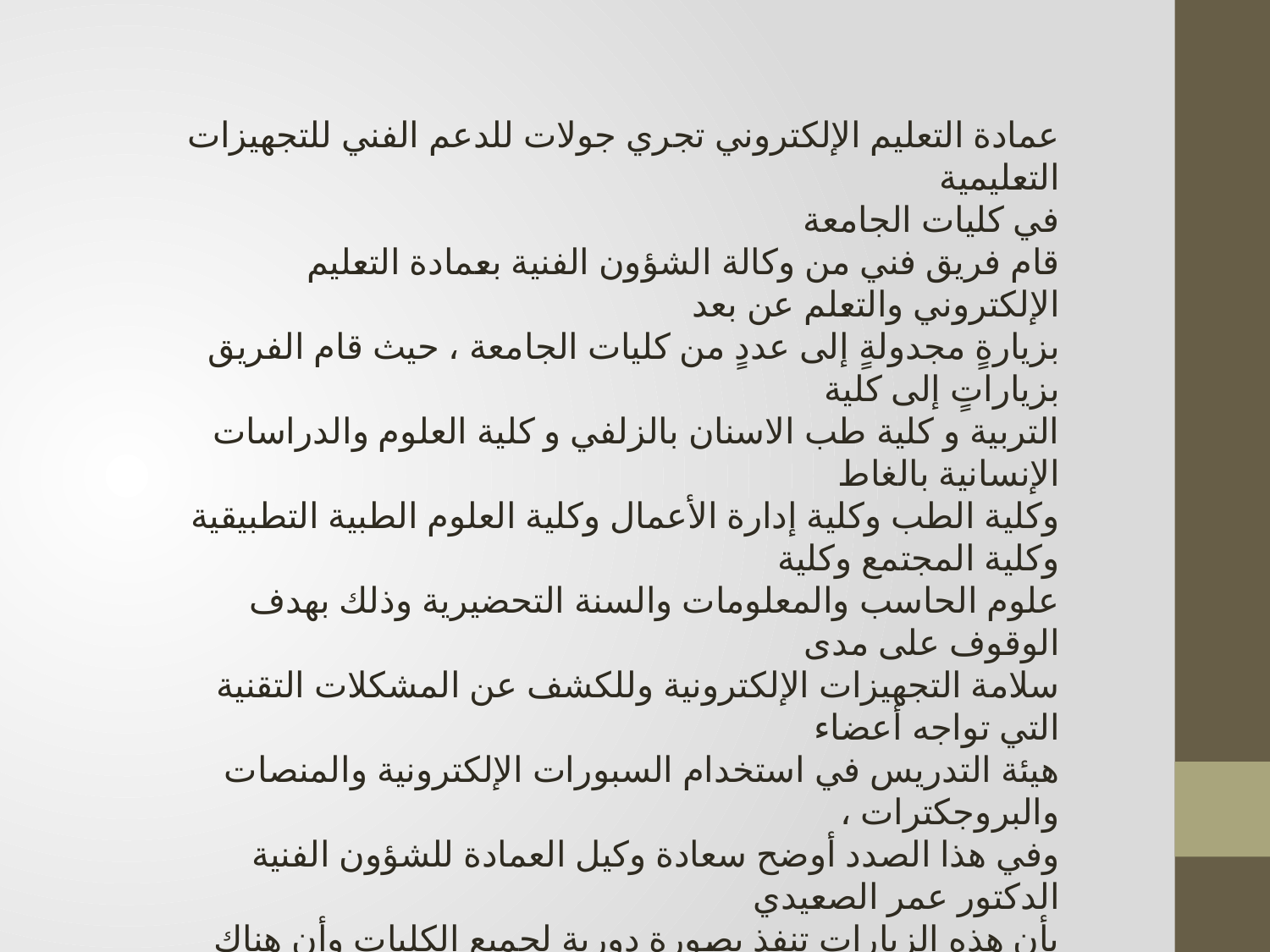

عمادة التعليم الإلكتروني تجري جولات للدعم الفني للتجهيزات التعليمية
في كليات الجامعة
قام فريق فني من وكالة الشؤون الفنية بعمادة التعليم الإلكتروني والتعلم عن بعد
بزيارةٍ مجدولةٍ إلى عددٍ من كليات الجامعة ، حيث قام الفريق بزياراتٍ إلى كلية
التربية و كلية طب الاسنان بالزلفي و كلية العلوم والدراسات الإنسانية بالغاط
وكلية الطب وكلية إدارة الأعمال وكلية العلوم الطبية التطبيقية وكلية المجتمع وكلية
علوم الحاسب والمعلومات والسنة التحضيرية وذلك بهدف الوقوف على مدى
سلامة التجهيزات الإلكترونية وللكشف عن المشكلات التقنية التي تواجه أعضاء
هيئة التدريس في استخدام السبورات الإلكترونية والمنصات والبروجكترات ،
وفي هذا الصدد أوضح سعادة وكيل العمادة للشؤون الفنية الدكتور عمر الصعيدي
بأن هذه الزيارات تنفذ بصورة دورية لجميع الكليات وأن هناك عدد ا من القنوات
التي تستقبل فيها الوكالة البلاغات عن أي مشكلة فنية تواجه الكليات منها نظام
الدعم الفني والتحويلات الداخلية والإيميلات داعيا الكليات إلى التواصل حال ظهور
أي مشكلة فنية تواجهها .